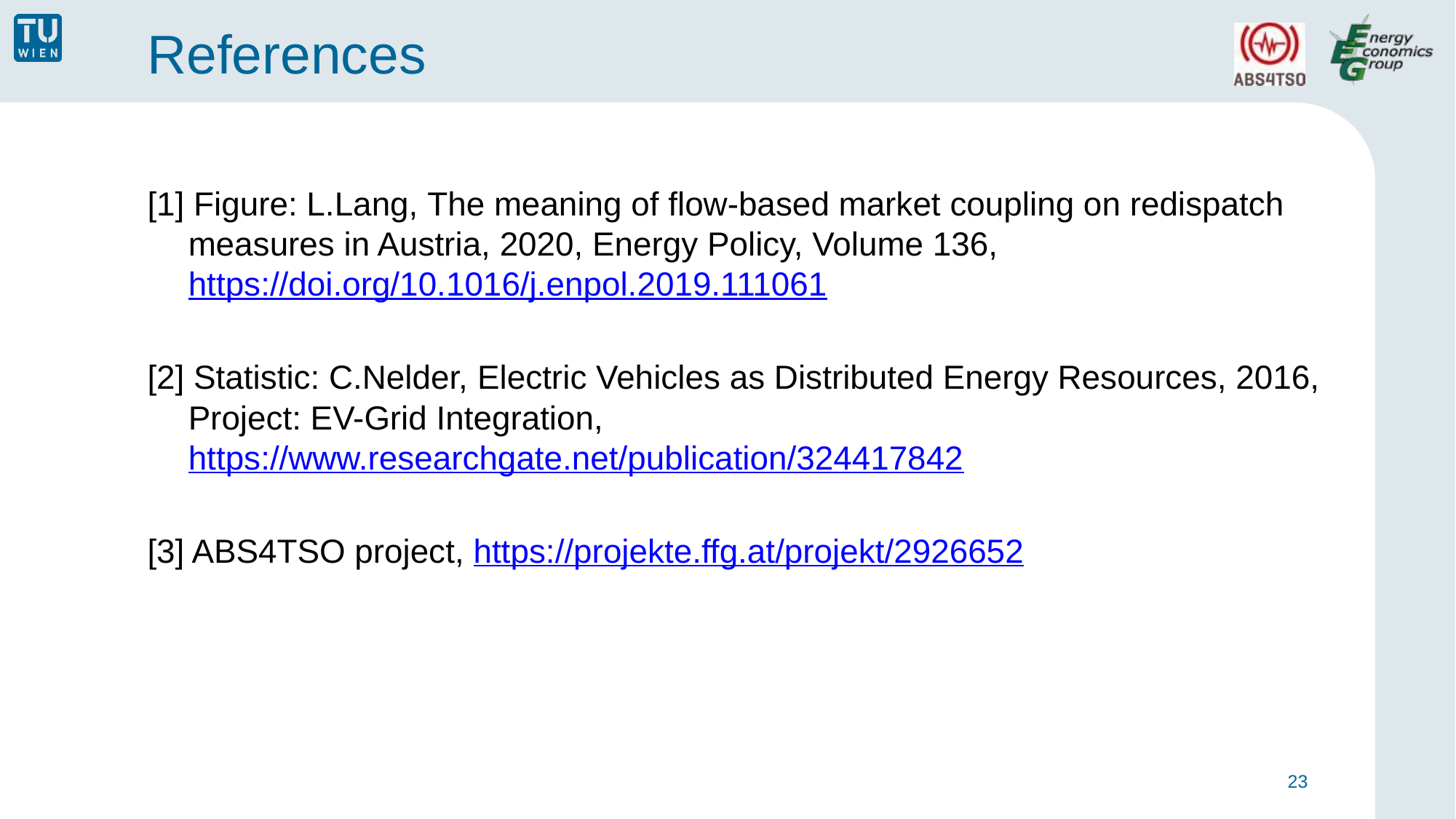

# References
[1] Figure: L.Lang, The meaning of flow-based market coupling on redispatch measures in Austria, 2020, Energy Policy, Volume 136, https://doi.org/10.1016/j.enpol.2019.111061

[2] Statistic: C.Nelder, Electric Vehicles as Distributed Energy Resources, 2016, Project: EV-Grid Integration, https://www.researchgate.net/publication/324417842

[3] ABS4TSO project, https://projekte.ffg.at/projekt/2926652

23